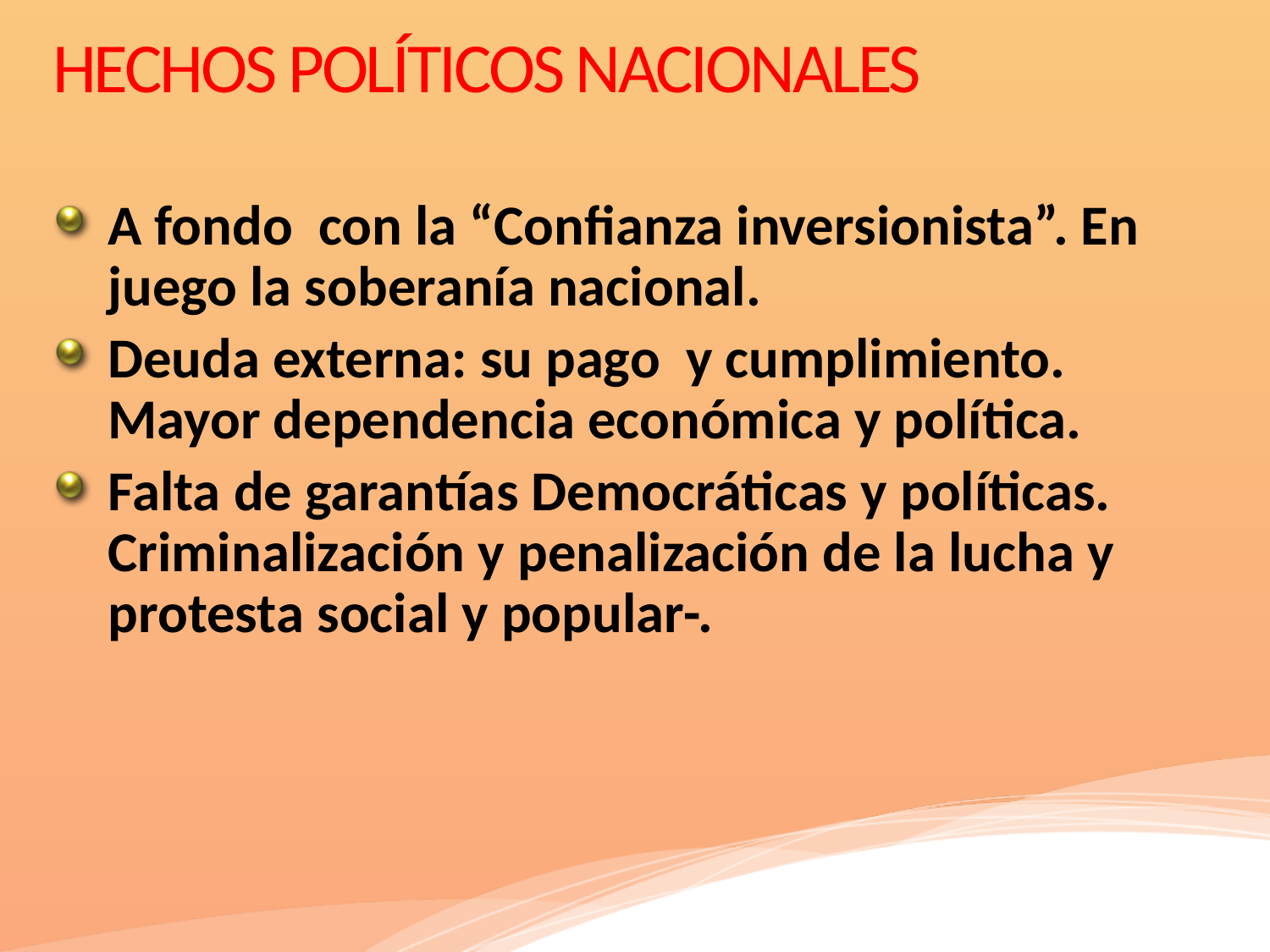

# HECHOS POLÍTICOS NACIONALES
A fondo  con la “Confianza inversionista”. En juego la soberanía nacional.
Deuda externa: su pago  y cumplimiento. Mayor dependencia económica y política.
Falta de garantías Democráticas y políticas. Criminalización y penalización de la lucha y protesta social y popular-.